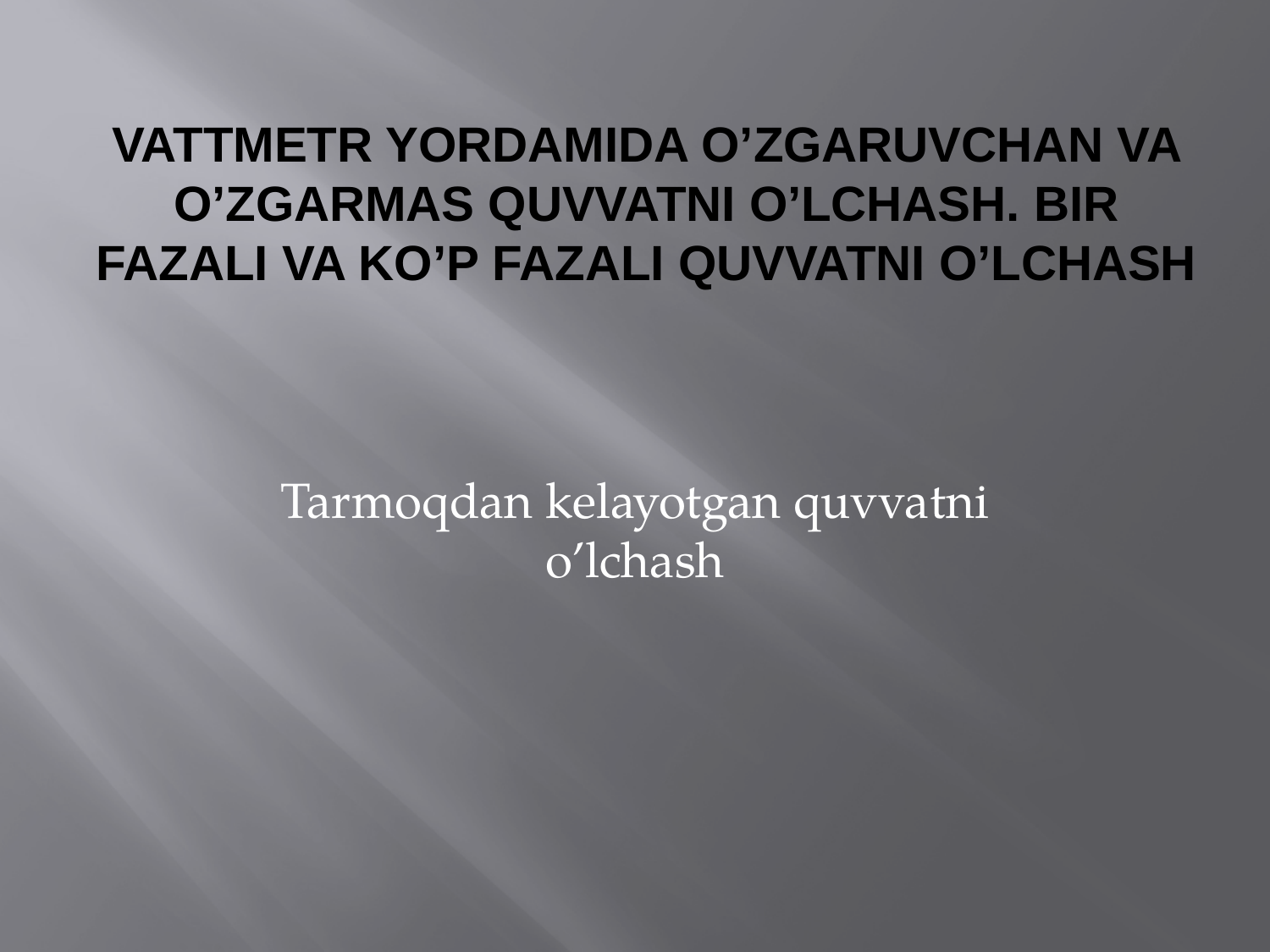

# Vattmetr yordamida o’zgaruvchan va o’zgarmas quvvatni o’lchash. Bir fazali va ko’p fazali quvvatni o’lchash
Tarmoqdan kelayotgan quvvatni o’lchash